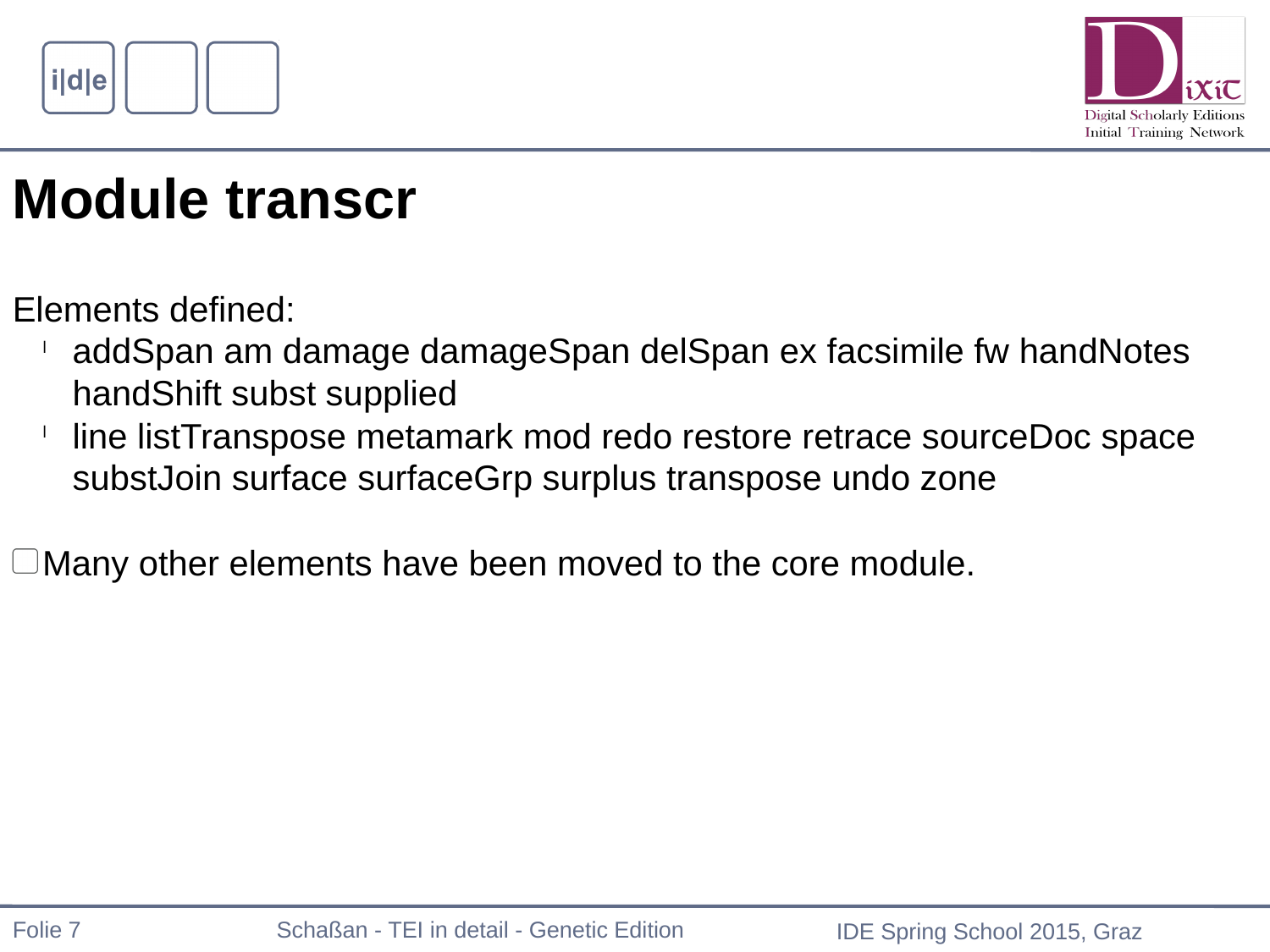

Module transcr
Elements defined:
addSpan am damage damageSpan delSpan ex facsimile fw handNotes handShift subst supplied
line listTranspose metamark mod redo restore retrace sourceDoc space substJoin surface surfaceGrp surplus transpose undo zone

Many other elements have been moved to the core module.